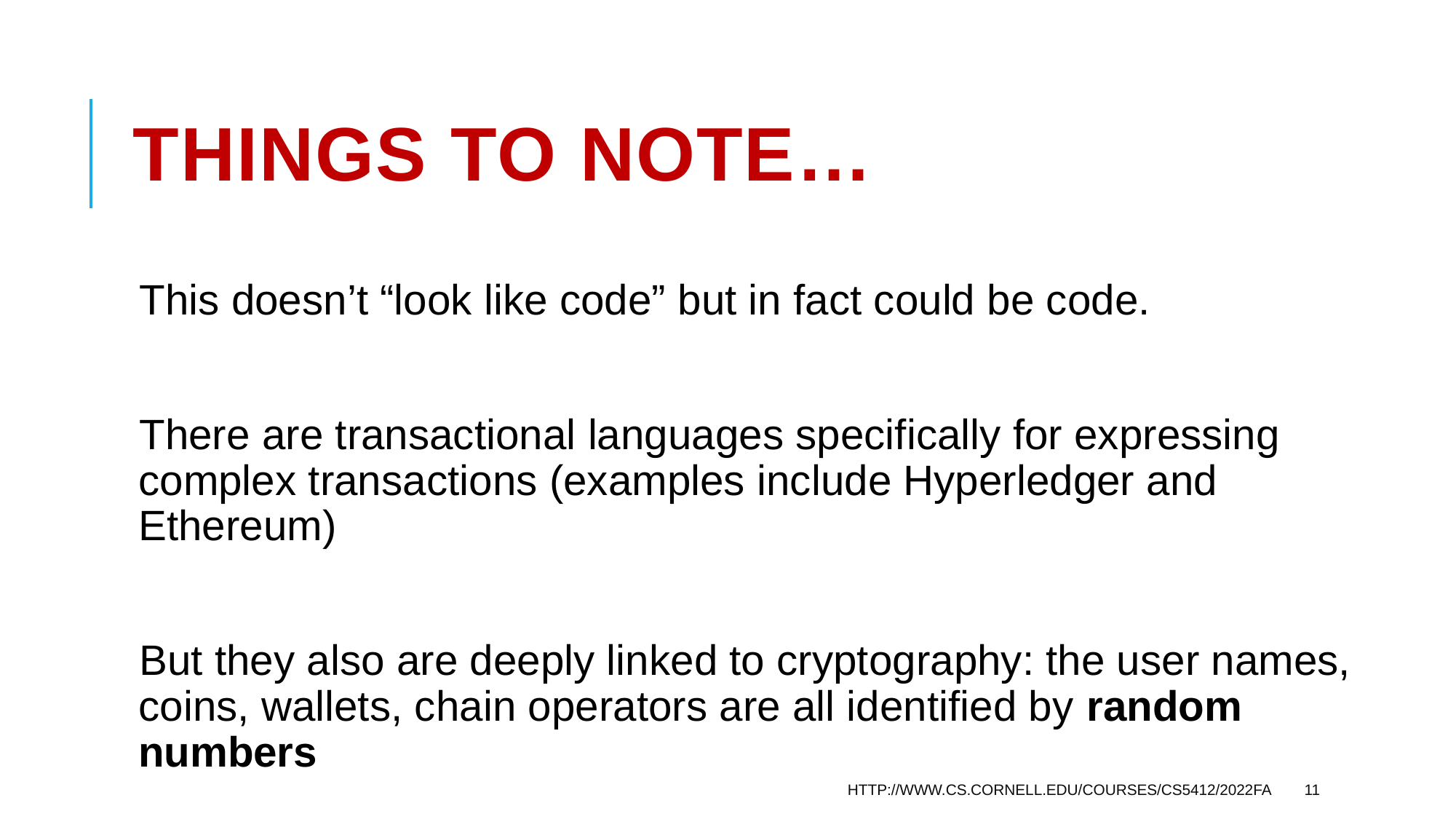

# Things to note…
This doesn’t “look like code” but in fact could be code.

There are transactional languages specifically for expressing complex transactions (examples include Hyperledger and Ethereum)

But they also are deeply linked to cryptography: the user names, coins, wallets, chain operators are all identified by random numbers
http://www.cs.cornell.edu/courses/cs5412/2022fa
11